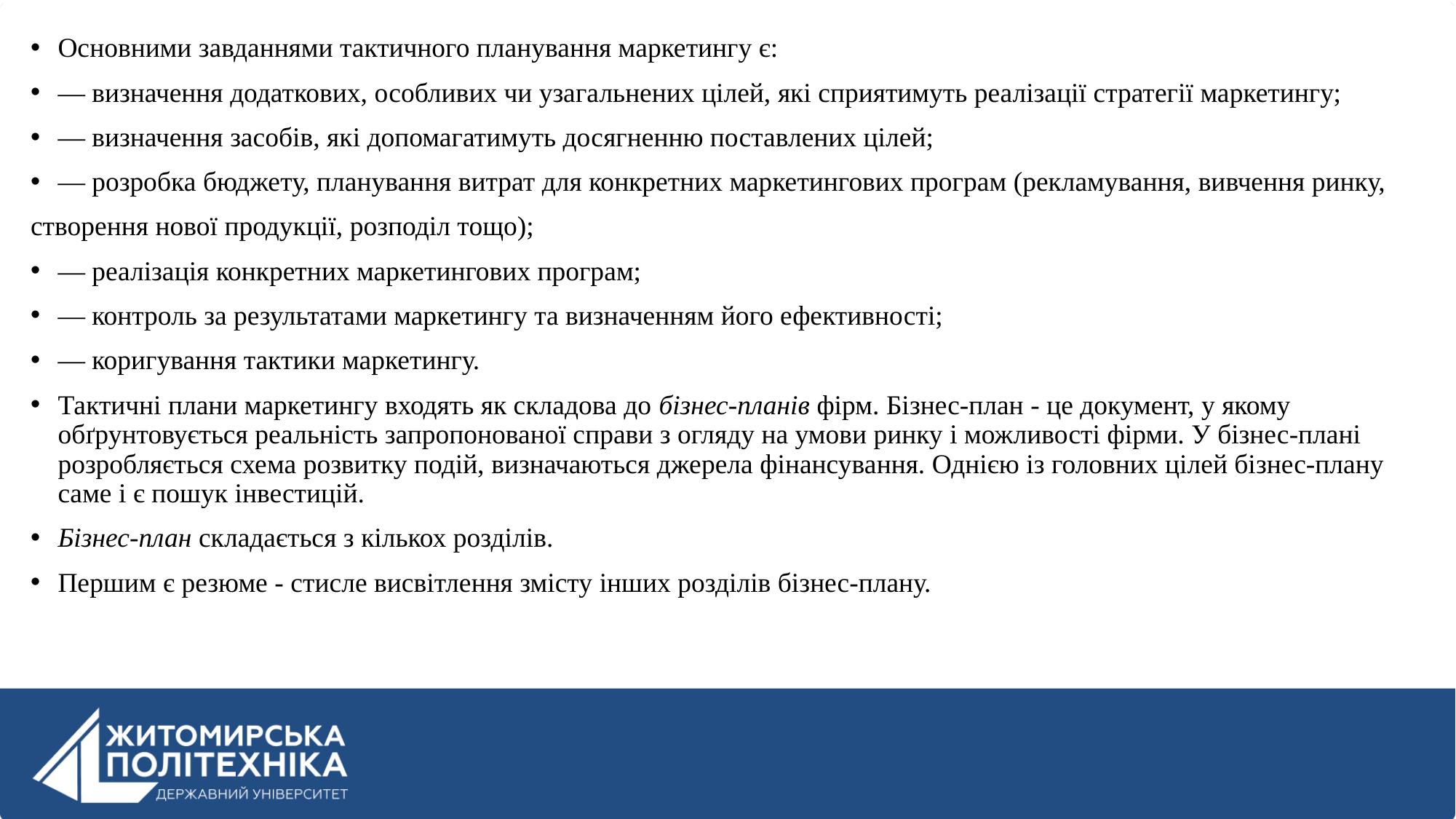

Основними завданнями тактичного планування маркетингу є:
— визначення додаткових, особливих чи узагальнених цілей, які сприятимуть реалізації стратегії маркетингу;
— визначення засобів, які допомагатимуть досягненню поставлених цілей;
— розробка бюджету, планування витрат для конкретних маркетингових програм (рекламування, вивчення ринку,
створення нової продукції, розподіл тощо);
— реалізація конкретних маркетингових програм;
— контроль за результатами маркетингу та визначенням його ефективності;
— коригування тактики маркетингу.
Тактичні плани маркетингу входять як складова до бізнес-планів фірм. Бізнес-план - це документ, у якому обґрунтовується реальність запропонованої справи з огляду на умови ринку і можливості фірми. У бізнес-плані розробляється схема розвитку подій, визначаються джерела фінансування. Однією із головних цілей бізнес-плану саме і є пошук інвестицій.
Бізнес-план складається з кількох розділів.
Першим є резюме - стисле висвітлення змісту інших розділів бізнес-плану.